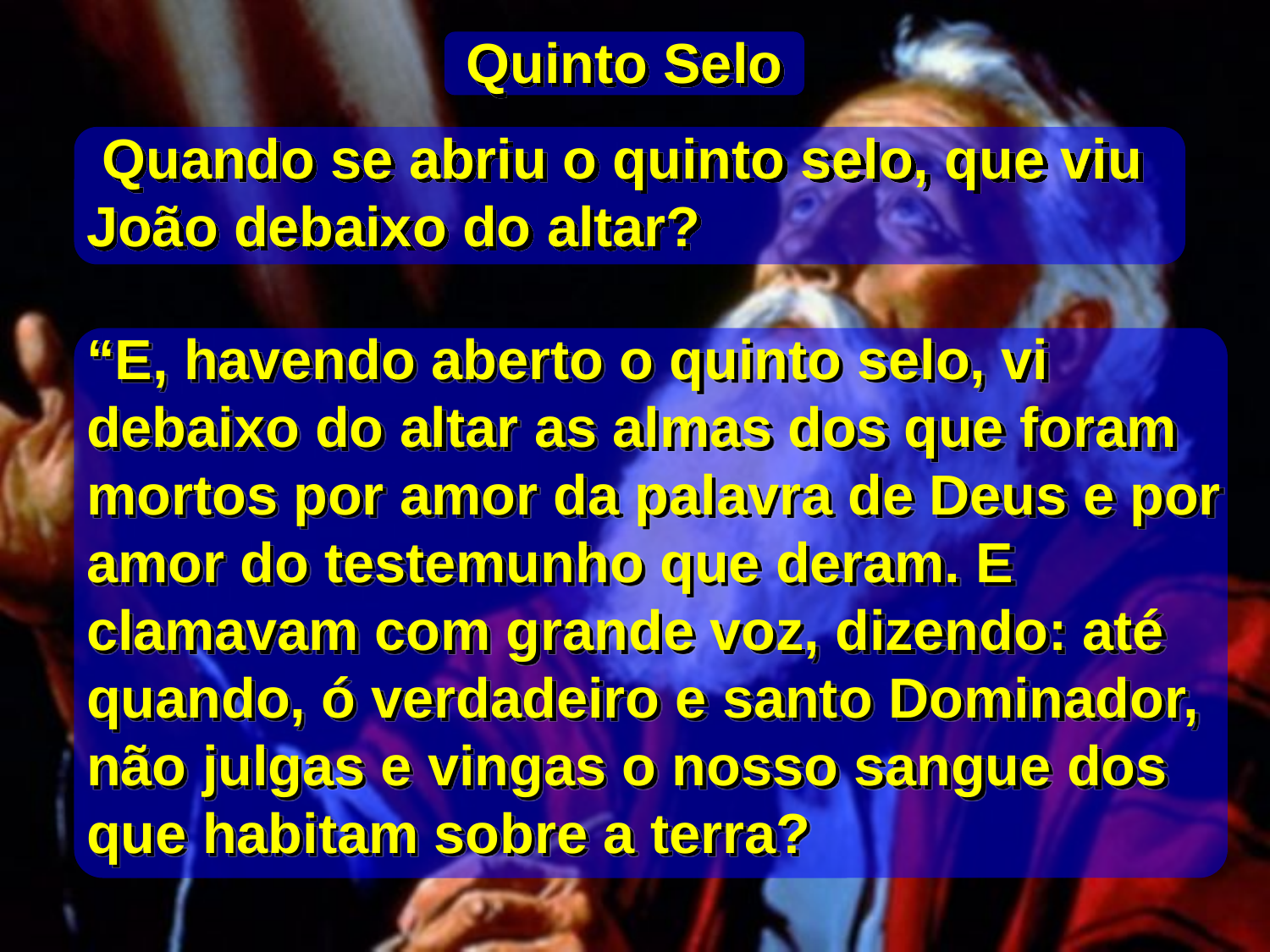

Quinto Selo

 Quando se abriu o quinto selo, que viu João debaixo do altar?

“E, havendo aberto o quinto selo, vi debaixo do altar as almas dos que foram mortos por amor da palavra de Deus e por amor do testemunho que deram. E clamavam com grande voz, dizendo: até quando, ó verdadeiro e santo Dominador, não julgas e vingas o nosso sangue dos que habitam sobre a terra?